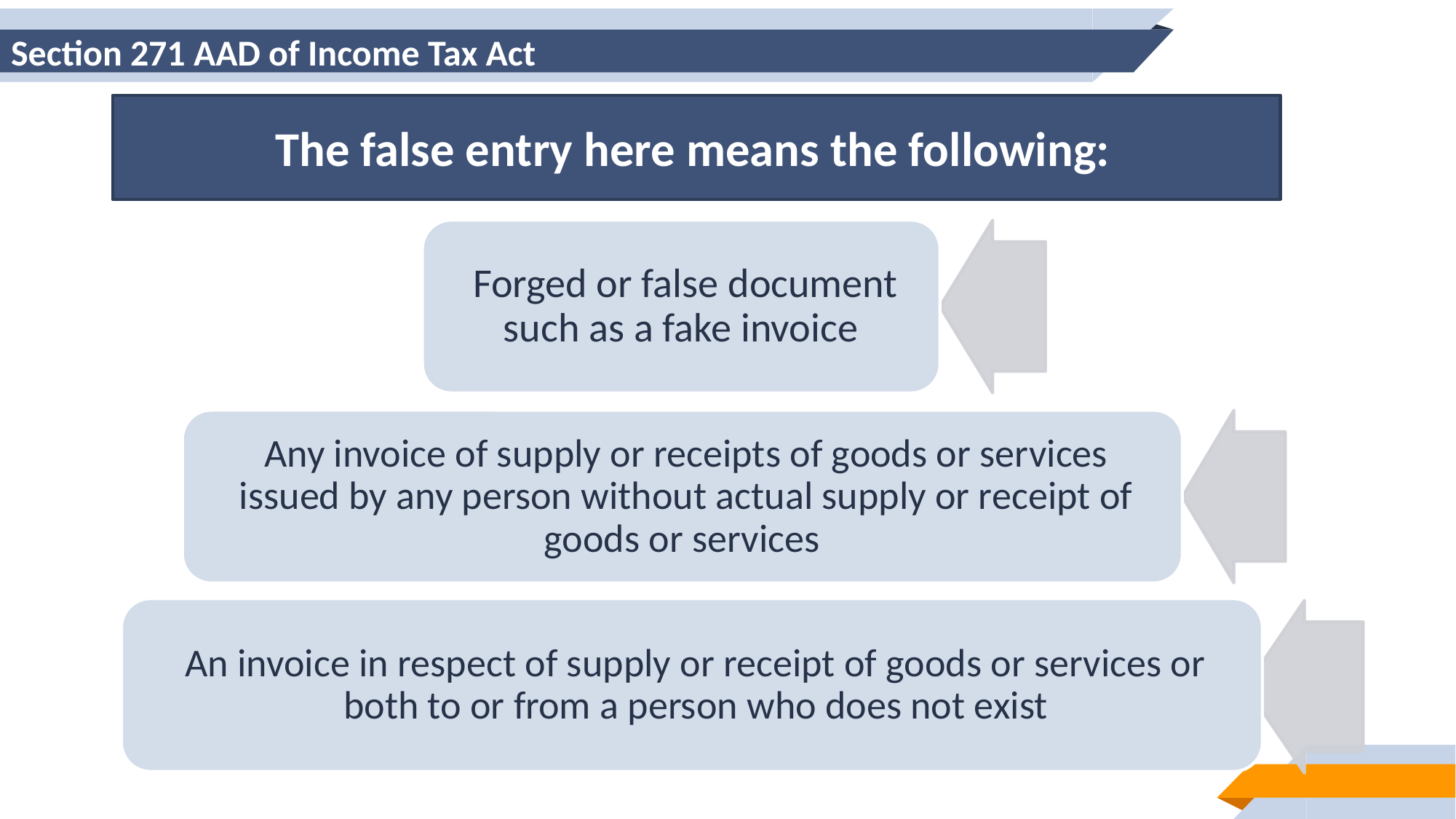

# Section 271 AAD of Income Tax Act

The false entry here means the following:
Forged or false document such as a fake invoice
Any invoice of supply or receipts of goods or services issued by any person without actual supply or receipt of goods or services
An invoice in respect of supply or receipt of goods or services or both to or from a person who does not exist